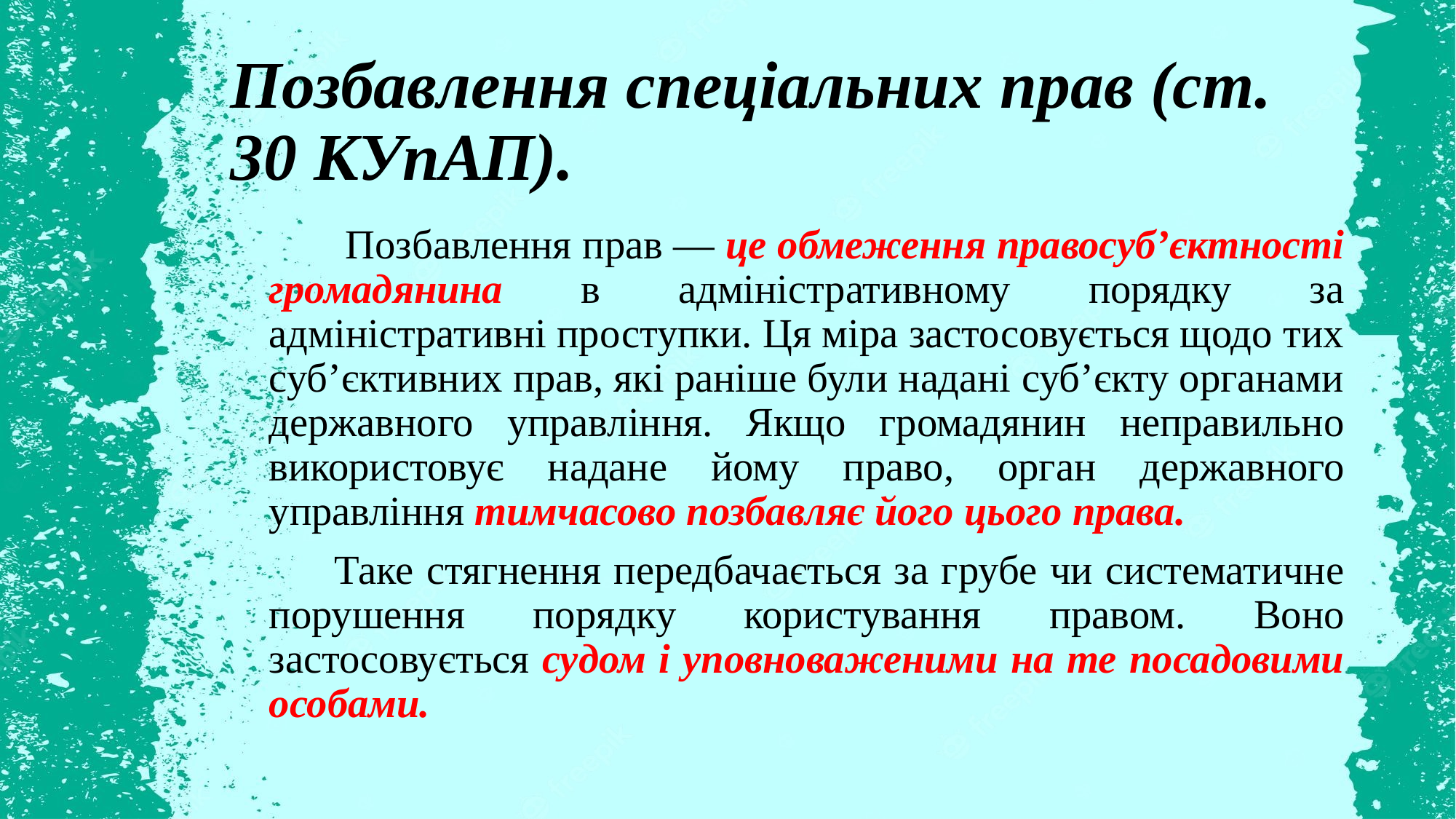

# Позбавлення спеціальних прав (ст. 30 КУпАП).
       Позбавлення прав — це обмеження правосуб’єктності громадянина в адміністративному порядку за адміністративні проступки. Ця міра застосовується щодо тих суб’єктивних прав, які раніше були надані суб’єкту органами державного управління. Якщо громадянин неправильно використовує надане йому право, орган державного управління тимчасово позбавляє його цього права.
     Таке стягнення передбачається за грубе чи систематичне порушення порядку користування правом. Воно застосовується судом і уповноваже­ними на те посадовими особами.